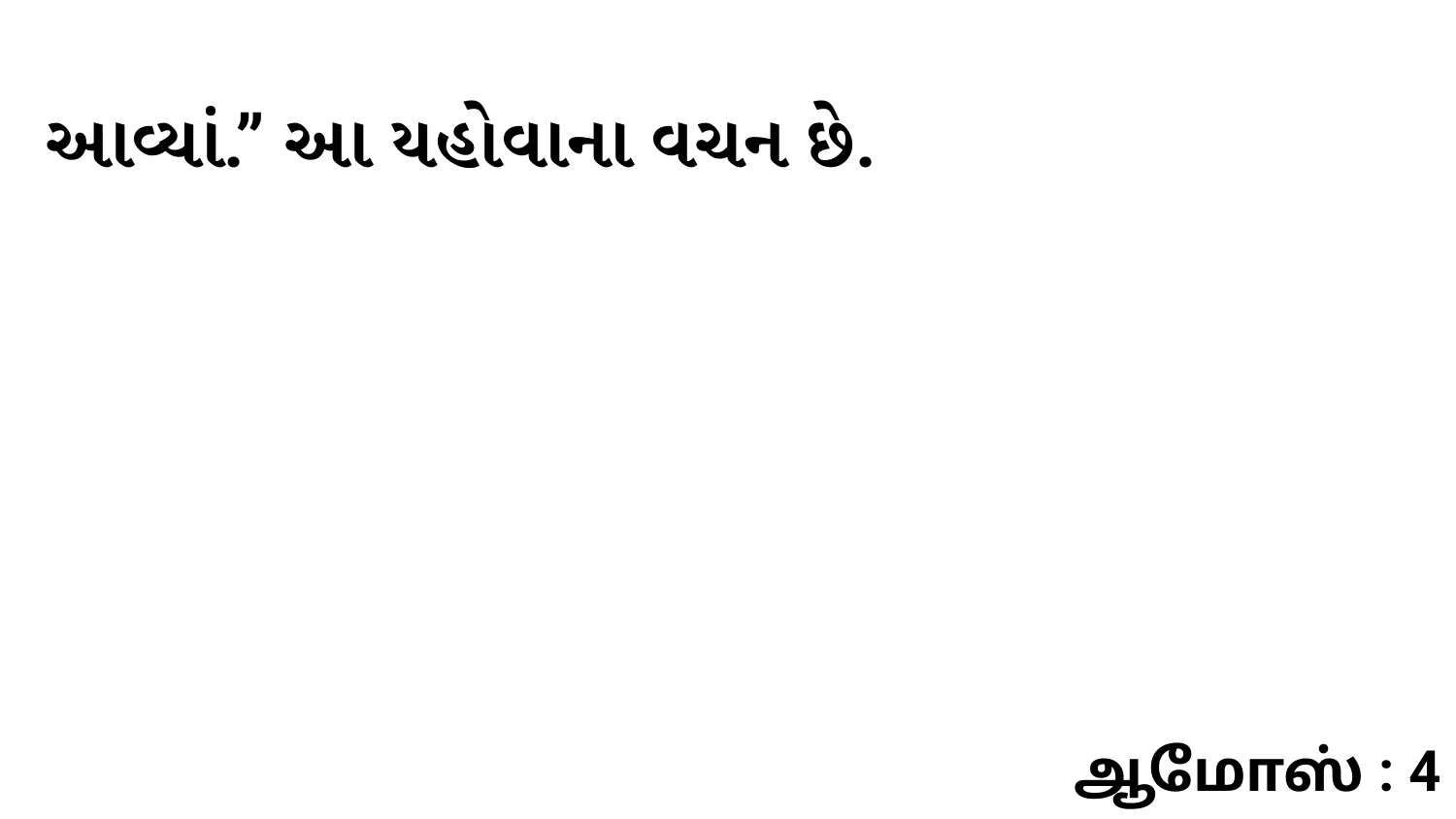

આવ્યાં.” આ યહોવાના વચન છે.
ஆமோஸ் : 4